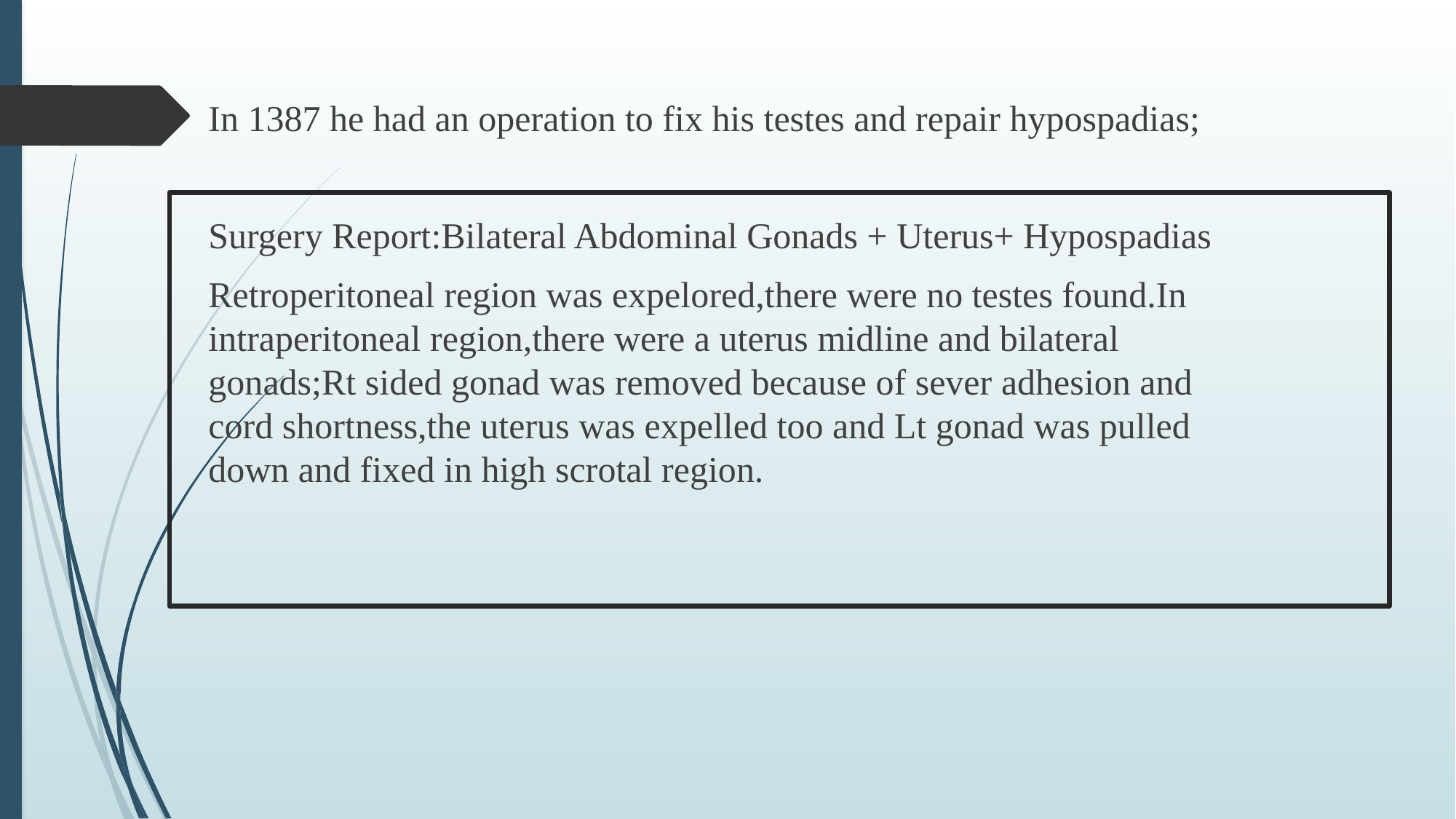

#
In 1387 he had an operation to fix his testes and repair hypospadias;

Surgery Report:Bilateral Abdominal Gonads + Uterus+ Hypospadias
Retroperitoneal region was expelored,there were no testes found.In intraperitoneal region,there were a uterus midline and bilateral gonads;Rt sided gonad was removed because of sever adhesion and cord shortness,the uterus was expelled too and Lt gonad was pulled down and fixed in high scrotal region.